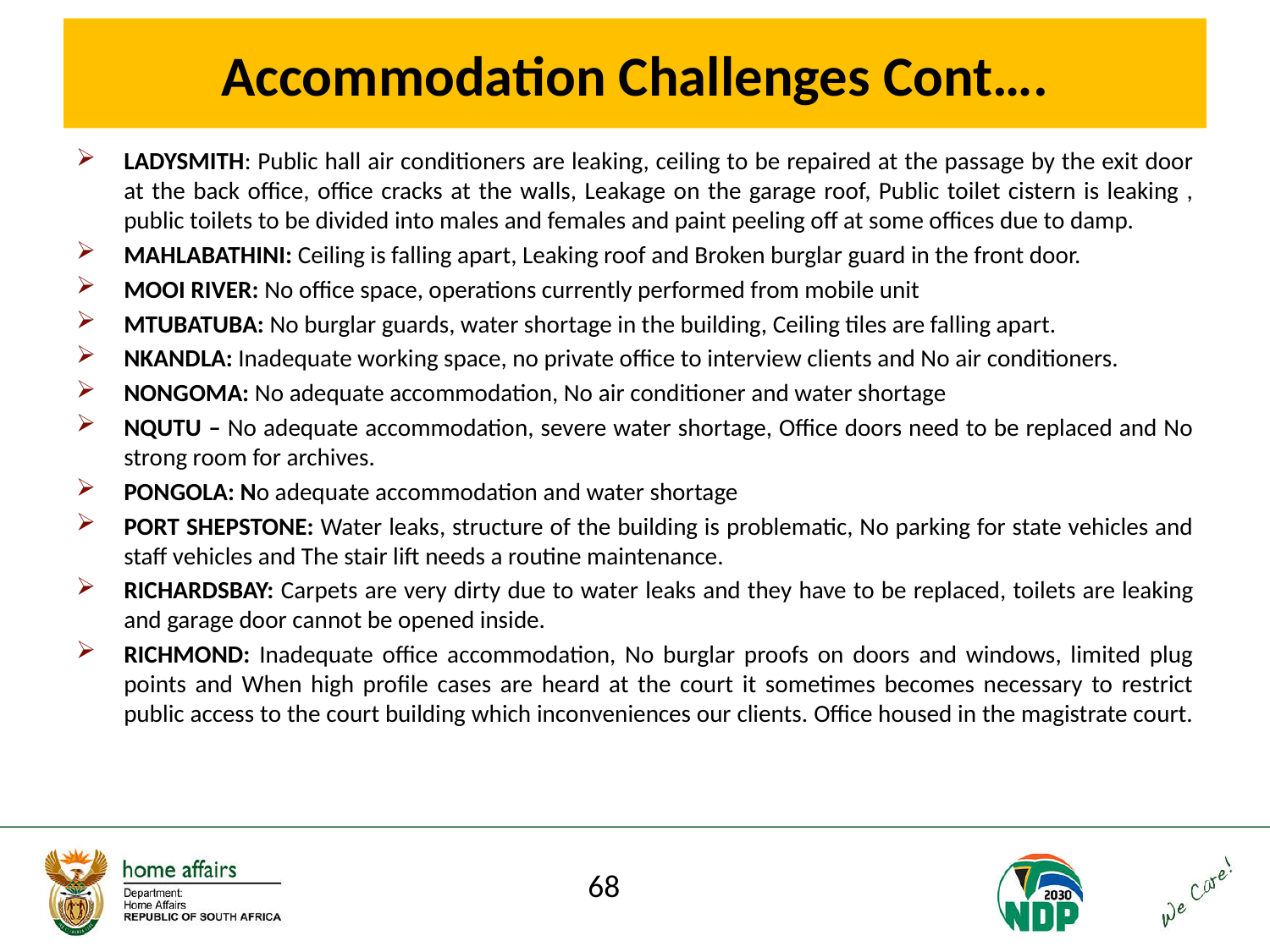

# Accommodation Challenges Cont….

LADYSMITH: Public hall air conditioners are leaking, ceiling to be repaired at the passage by the exit door at the back office, office cracks at the walls, Leakage on the garage roof, Public toilet cistern is leaking , public toilets to be divided into males and females and paint peeling off at some offices due to damp.
MAHLABATHINI: Ceiling is falling apart, Leaking roof and Broken burglar guard in the front door.
MOOI RIVER: No office space, operations currently performed from mobile unit
MTUBATUBA: No burglar guards, water shortage in the building, Ceiling tiles are falling apart.
NKANDLA: Inadequate working space, no private office to interview clients and No air conditioners.
NONGOMA: No adequate accommodation, No air conditioner and water shortage
NQUTU – No adequate accommodation, severe water shortage, Office doors need to be replaced and No strong room for archives.
PONGOLA: No adequate accommodation and water shortage
PORT SHEPSTONE: Water leaks, structure of the building is problematic, No parking for state vehicles and staff vehicles and The stair lift needs a routine maintenance.
RICHARDSBAY: Carpets are very dirty due to water leaks and they have to be replaced, toilets are leaking and garage door cannot be opened inside.
RICHMOND: Inadequate office accommodation, No burglar proofs on doors and windows, limited plug points and When high profile cases are heard at the court it sometimes becomes necessary to restrict public access to the court building which inconveniences our clients. Office housed in the magistrate court.

68